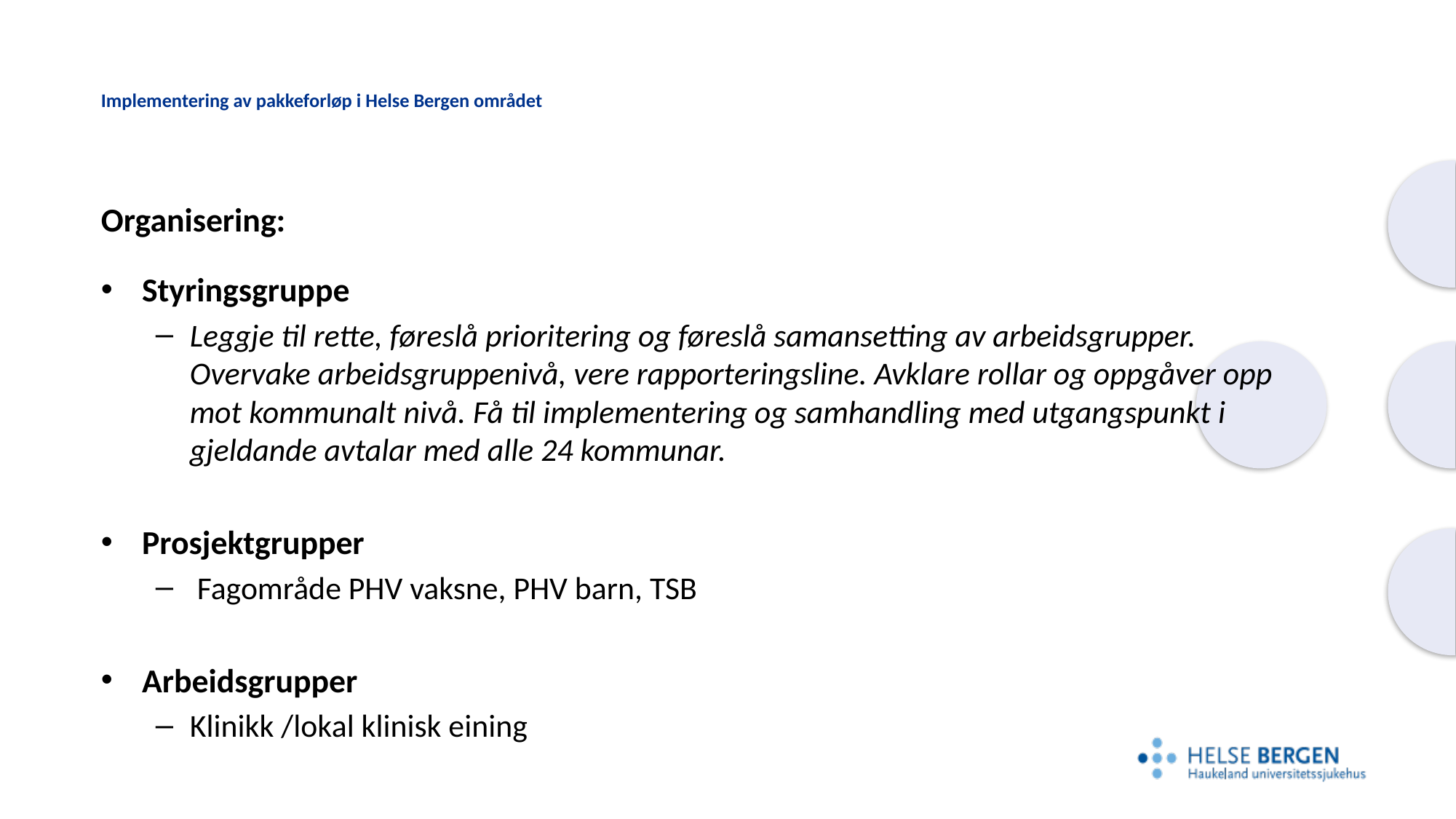

# Implementering av pakkeforløp i Helse Bergen området
Organisering:

Styringsgruppe
Leggje til rette, føreslå prioritering og føreslå samansetting av arbeidsgrupper. Overvake arbeidsgruppenivå, vere rapporteringsline. Avklare rollar og oppgåver opp mot kommunalt nivå. Få til implementering og samhandling med utgangspunkt i gjeldande avtalar med alle 24 kommunar.

Prosjektgrupper
 Fagområde PHV vaksne, PHV barn, TSB

Arbeidsgrupper
Klinikk /lokal klinisk eining